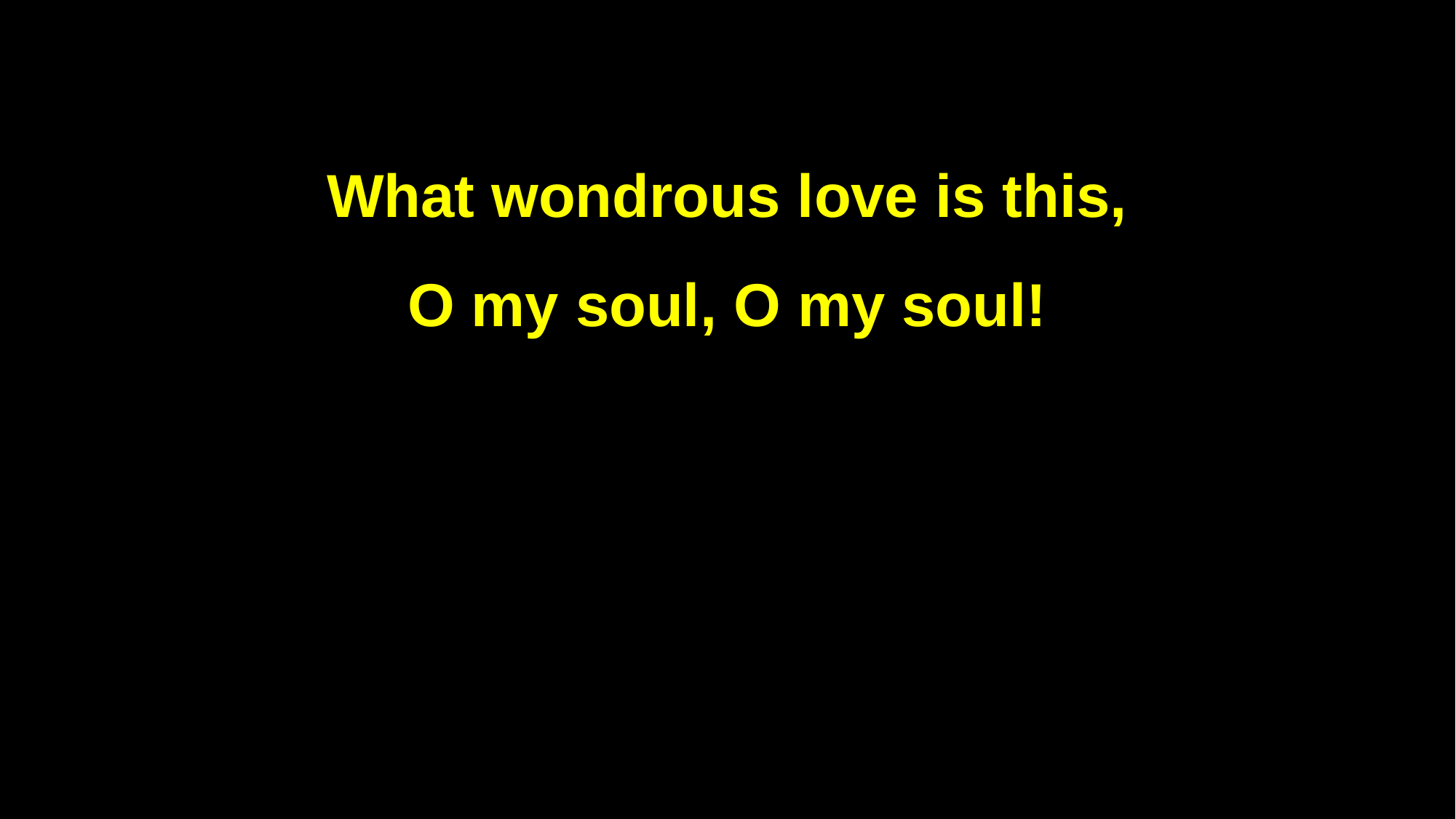

What wondrous love is this,
O my soul, O my soul!